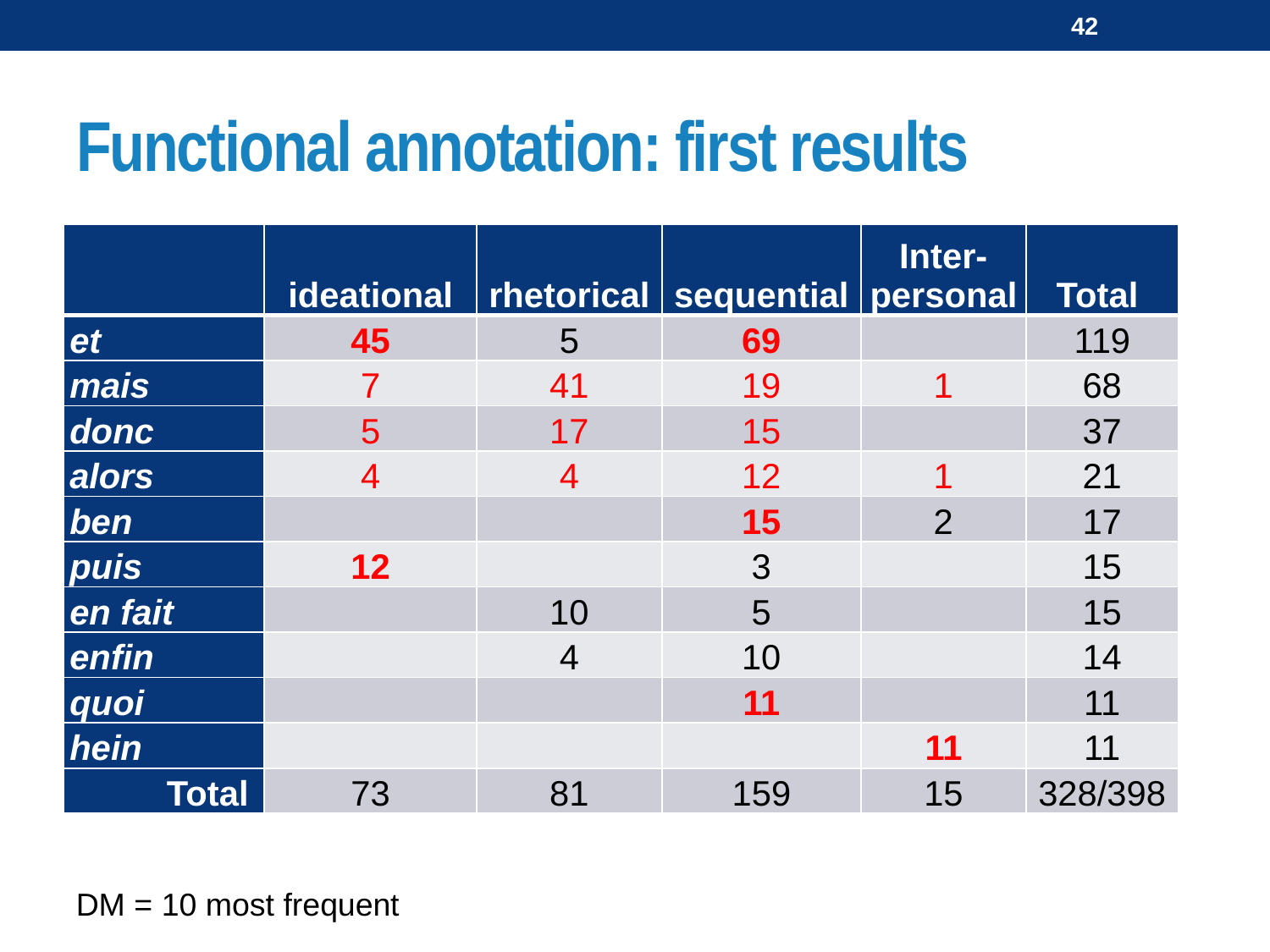

42
# Functional annotation: first results
|  | ideational | rhetorical | sequential | Inter-personal | Total |
| --- | --- | --- | --- | --- | --- |
| et | 45 | 5 | 69 |  | 119 |
| mais | 7 | 41 | 19 | 1 | 68 |
| donc | 5 | 17 | 15 |  | 37 |
| alors | 4 | 4 | 12 | 1 | 21 |
| ben |  |  | 15 | 2 | 17 |
| puis | 12 |  | 3 |  | 15 |
| en fait |  | 10 | 5 |  | 15 |
| enfin |  | 4 | 10 |  | 14 |
| quoi |  |  | 11 |  | 11 |
| hein |  |  |  | 11 | 11 |
| Total | 73 | 81 | 159 | 15 | 328/398 |
DM = 10 most frequent